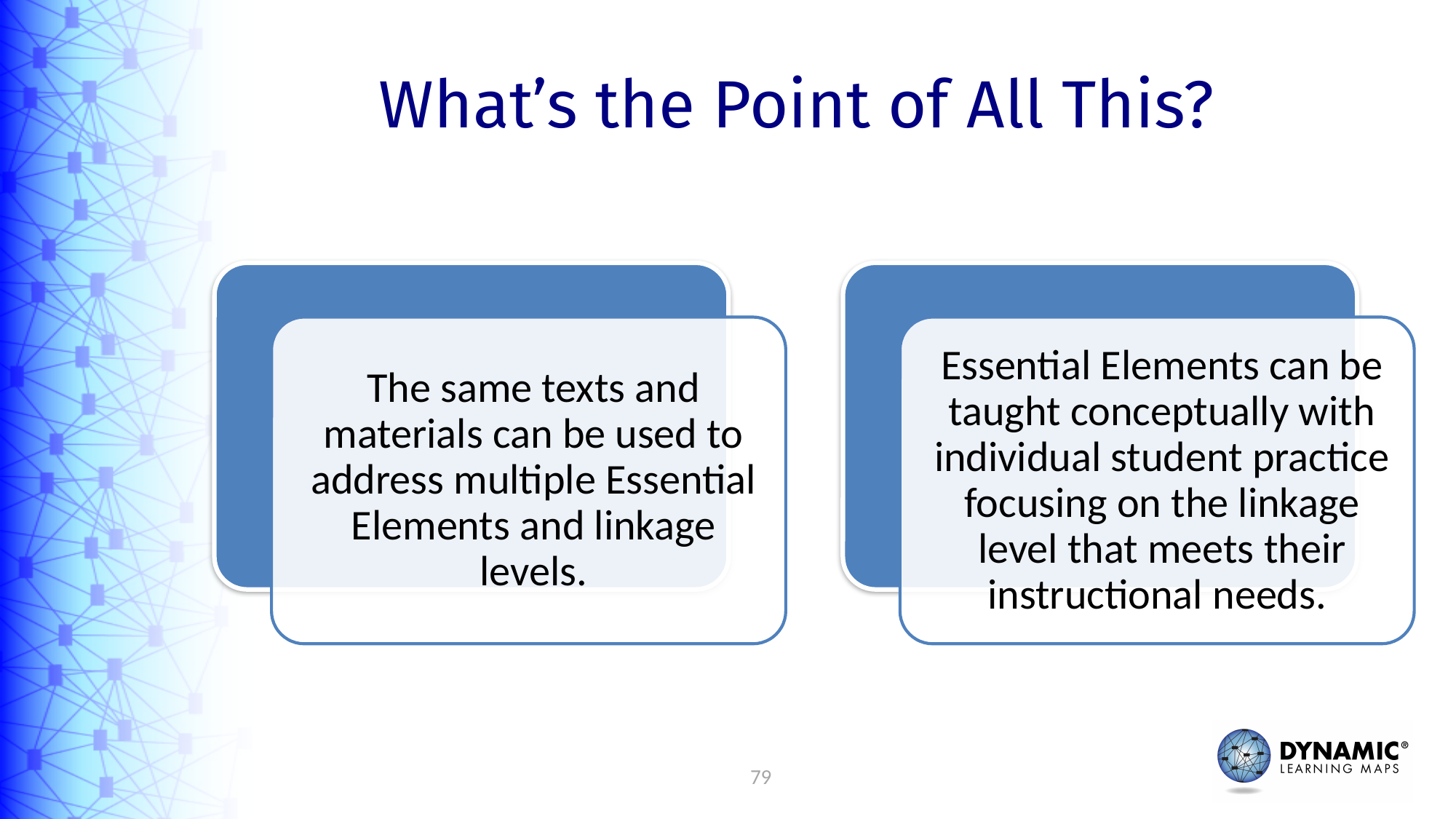

# What’s the Point of All This?
The same texts and materials can be used to address multiple Essential Elements and linkage levels.
Essential Elements can be taught conceptually with individual student practice focusing on the linkage level that meets their instructional needs.